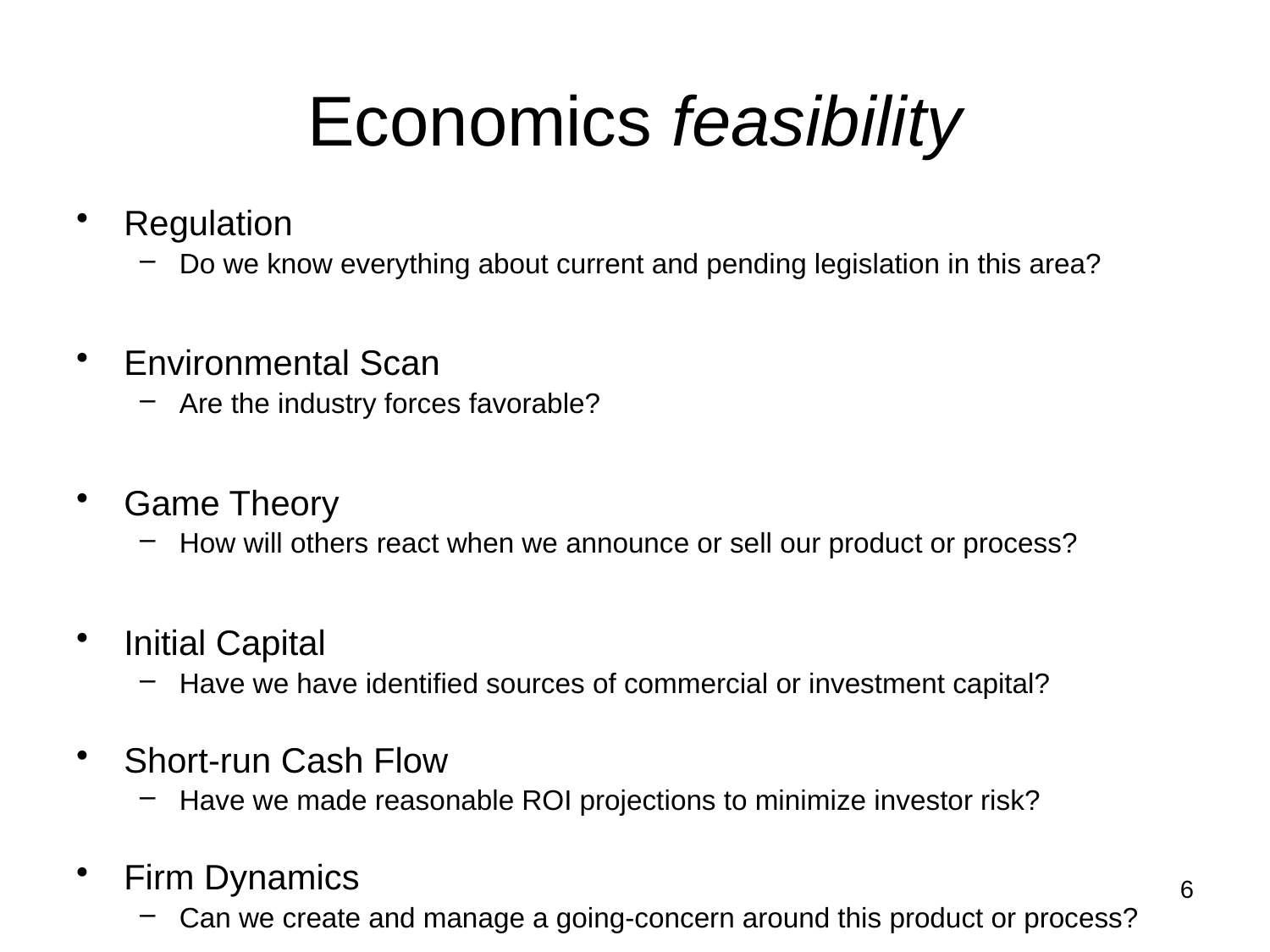

# Economics feasibility
Regulation
Do we know everything about current and pending legislation in this area?

Environmental Scan
Are the industry forces favorable?

Game Theory
How will others react when we announce or sell our product or process?

Initial Capital
Have we have identified sources of commercial or investment capital?

Short-run Cash Flow
Have we made reasonable ROI projections to minimize investor risk?

Firm Dynamics
Can we create and manage a going-concern around this product or process?
6